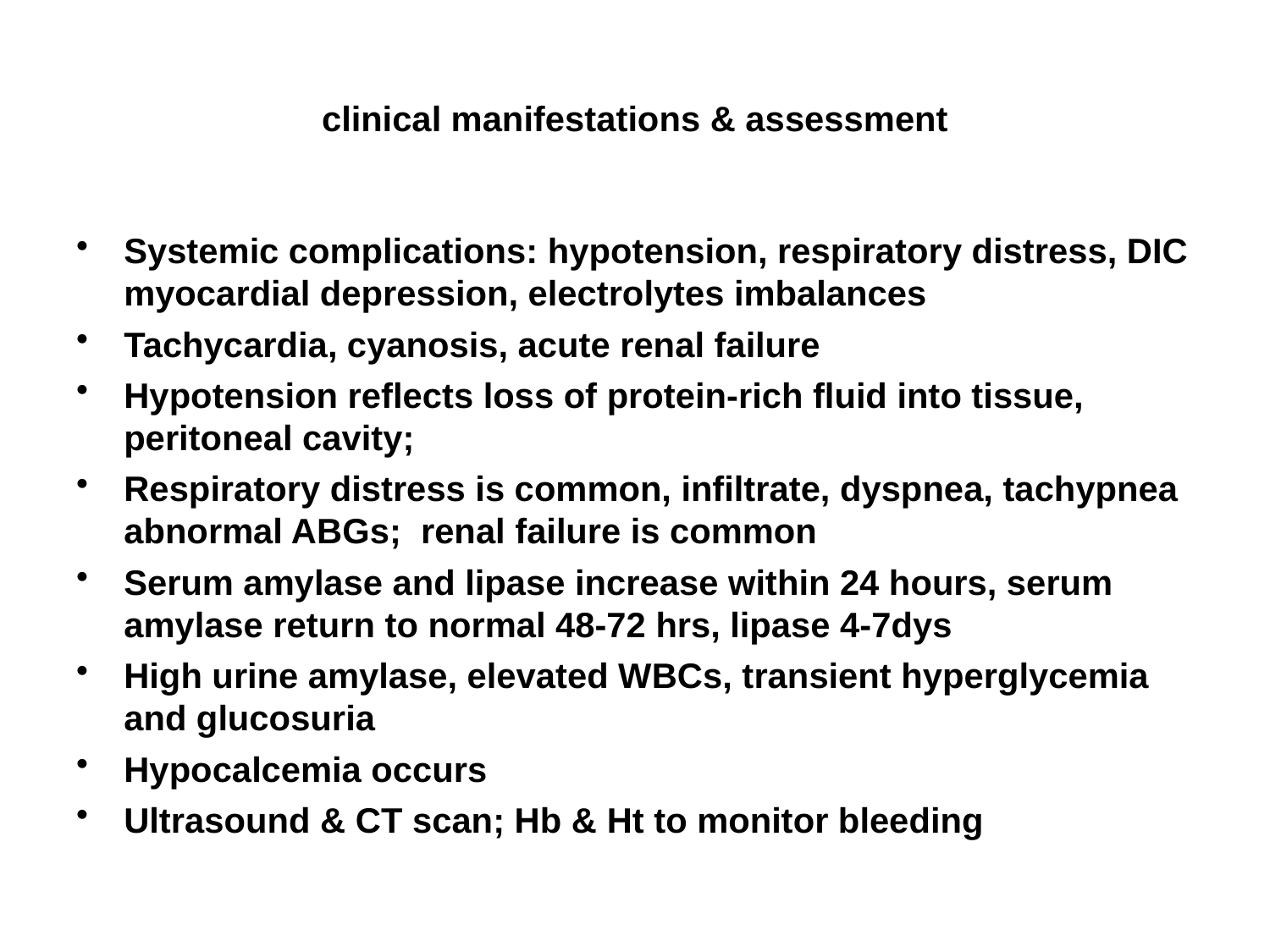

# clinical manifestations & assessment
Systemic complications: hypotension, respiratory distress, DIC myocardial depression, electrolytes imbalances
Tachycardia, cyanosis, acute renal failure
Hypotension reflects loss of protein-rich fluid into tissue, peritoneal cavity;
Respiratory distress is common, infiltrate, dyspnea, tachypnea abnormal ABGs;  renal failure is common
Serum amylase and lipase increase within 24 hours, serum amylase return to normal 48-72 hrs, lipase 4-7dys
High urine amylase, elevated WBCs, transient hyperglycemia and glucosuria
Hypocalcemia occurs
Ultrasound & CT scan; Hb & Ht to monitor bleeding